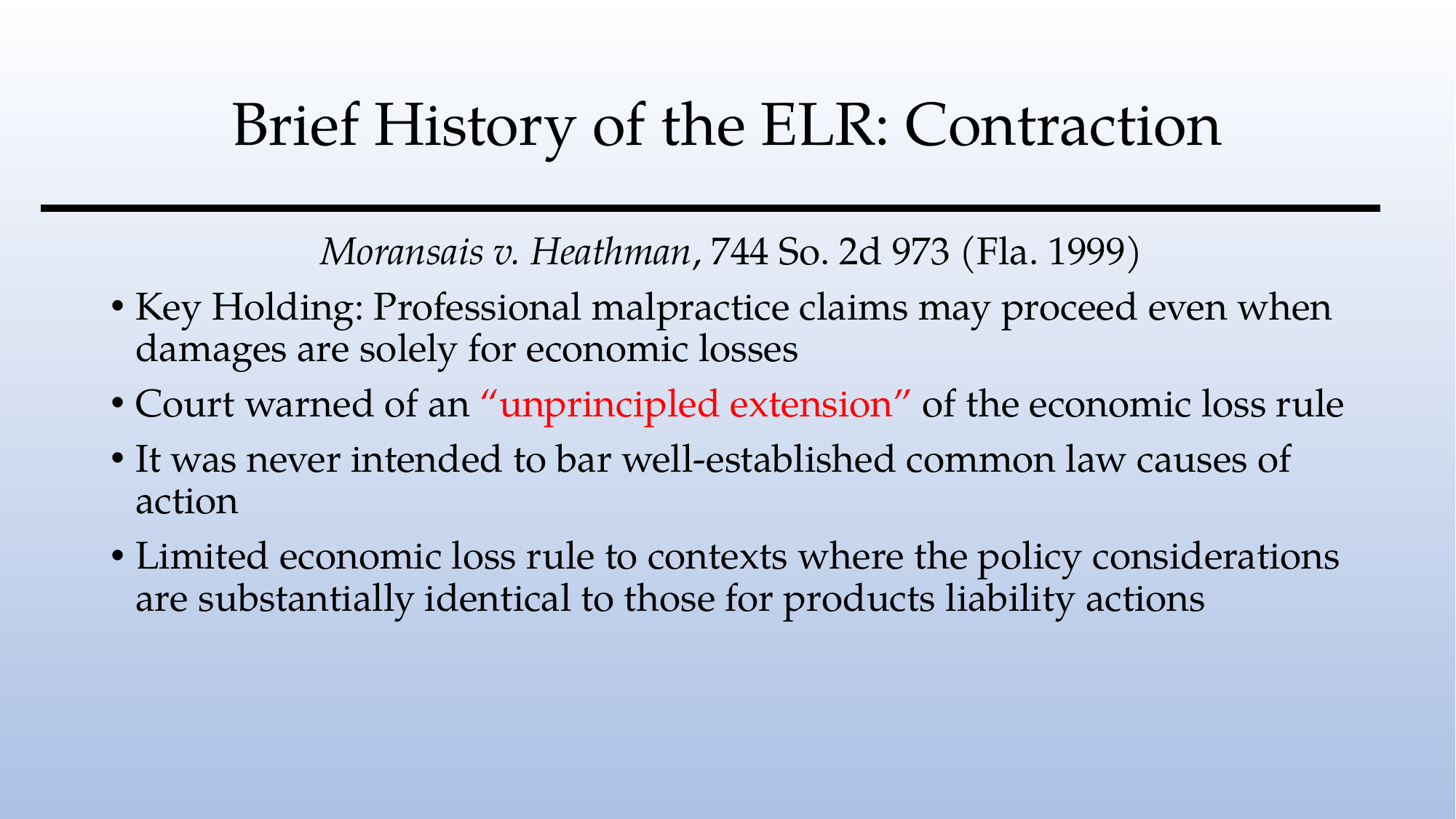

# Brief History of the ELR: Contraction
Moransais v. Heathman, 744 So. 2d 973 (Fla. 1999)
Key Holding: Professional malpractice claims may proceed even when damages are solely for economic losses
Court warned of an “unprincipled extension” of the economic loss rule
It was never intended to bar well-established common law causes of action
Limited economic loss rule to contexts where the policy considerations are substantially identical to those for products liability actions